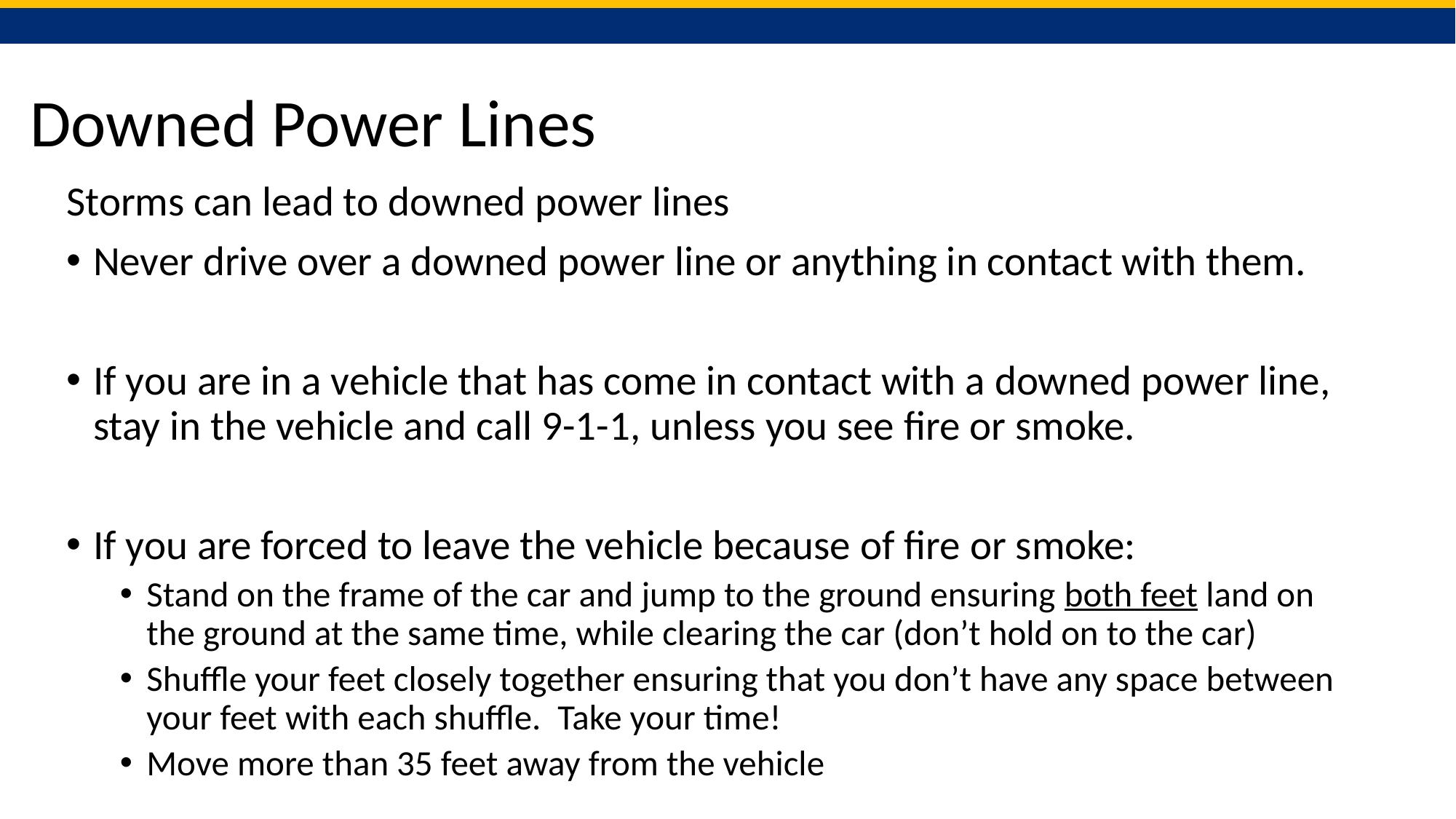

# Downed Power Lines
Storms can lead to downed power lines
Never drive over a downed power line or anything in contact with them.

If you are in a vehicle that has come in contact with a downed power line, stay in the vehicle and call 9-1-1, unless you see fire or smoke.

If you are forced to leave the vehicle because of fire or smoke:
Stand on the frame of the car and jump to the ground ensuring both feet land on the ground at the same time, while clearing the car (don’t hold on to the car)
Shuffle your feet closely together ensuring that you don’t have any space between your feet with each shuffle.  Take your time!
Move more than 35 feet away from the vehicle